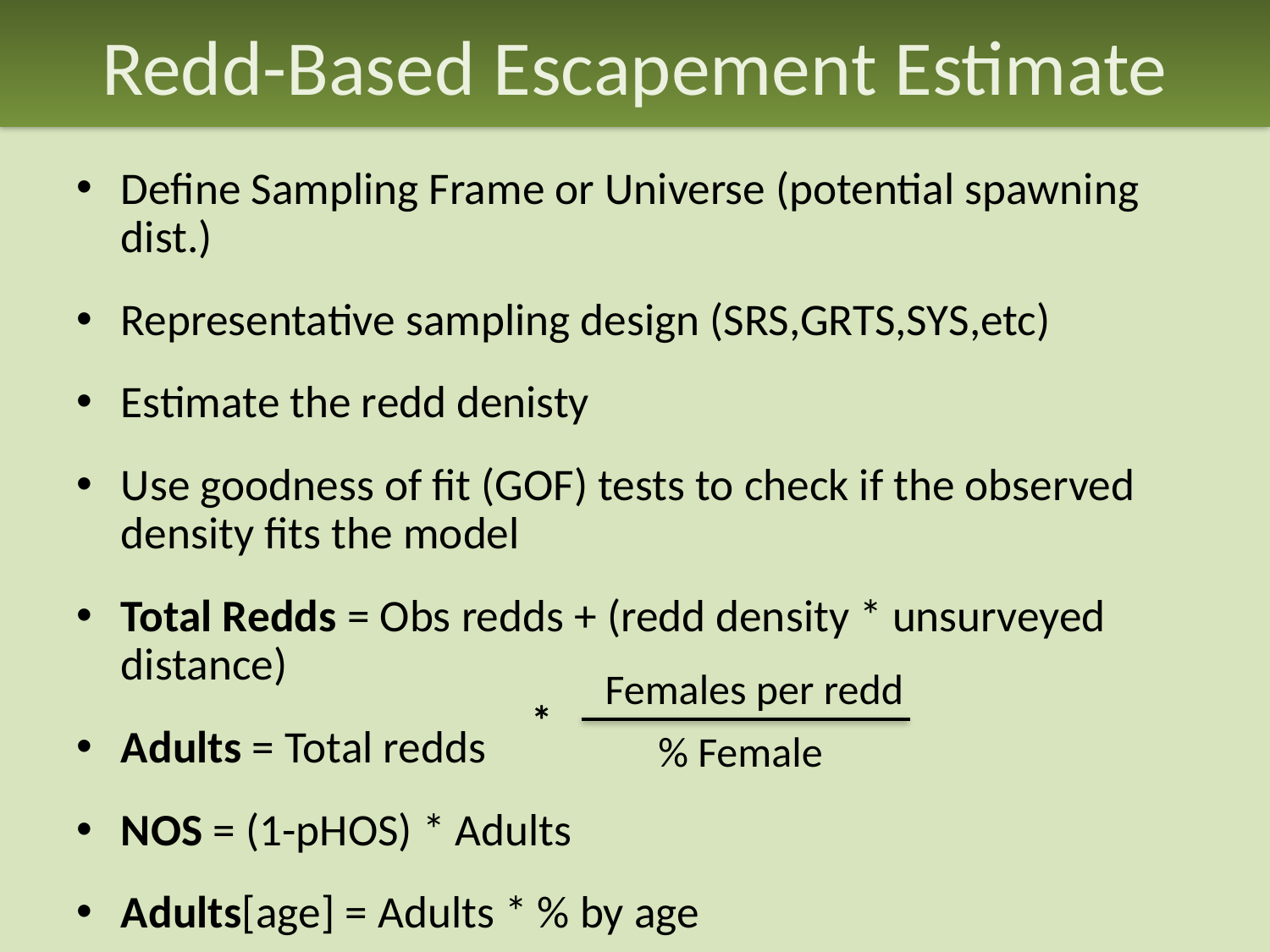

Redd-Based Escapement Estimate
Define Sampling Frame or Universe (potential spawning dist.)
Representative sampling design (SRS,GRTS,SYS,etc)
Estimate the redd denisty
Use goodness of fit (GOF) tests to check if the observed density fits the model
Total Redds = Obs redds + (redd density * unsurveyed distance)
Adults = Total redds
NOS = (1-pHOS) * Adults
Adults[age] = Adults * % by age

Females per redd
*
% Female